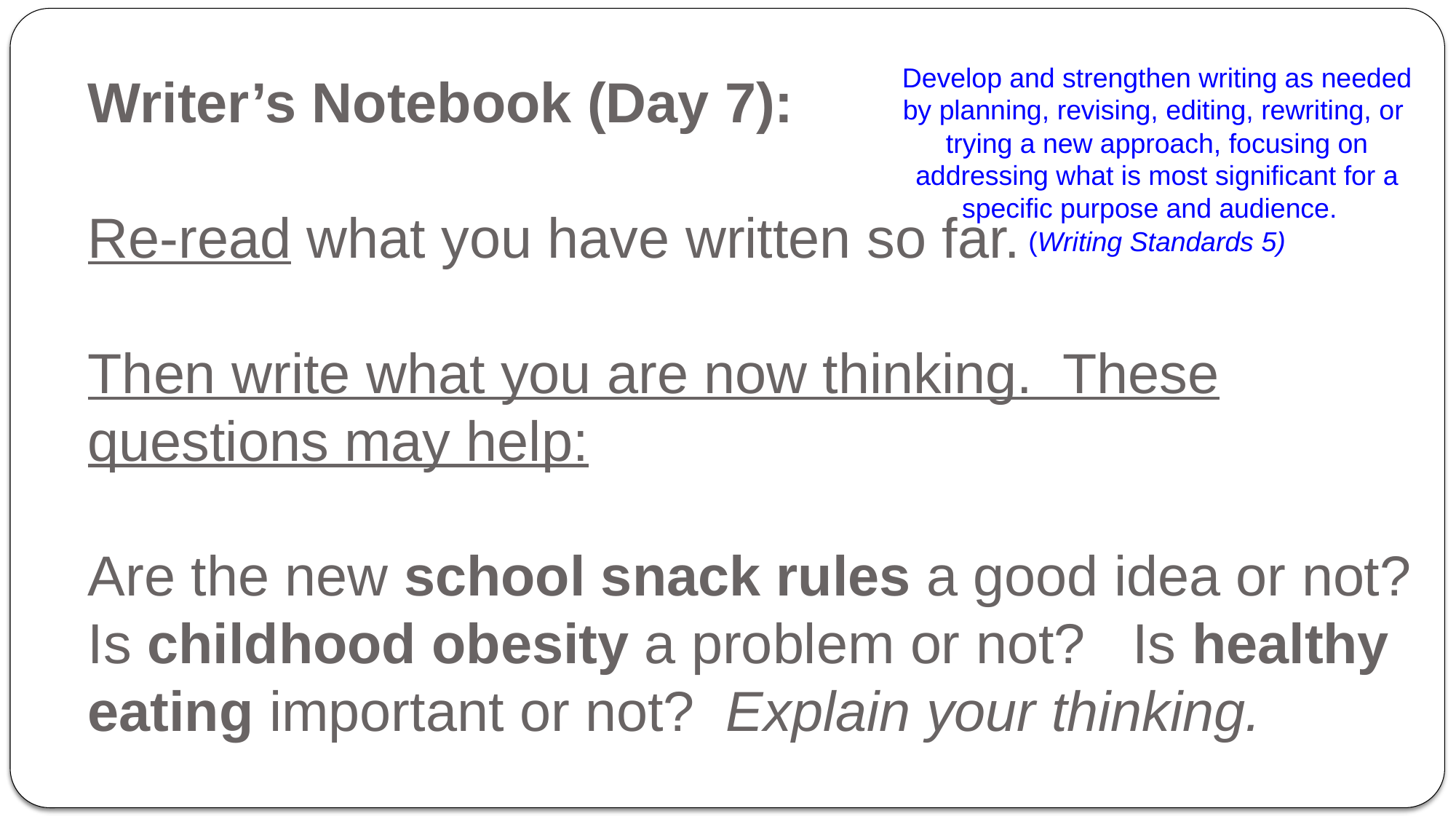

# Writer’s Notebook (Day 7): Re-read what you have written so far. Then write what you are now thinking.  These questions may help: Are the new school snack rules a good idea or not? Is childhood obesity a problem or not?   Is healthy eating important or not?  Explain your thinking.
Develop and strengthen writing as needed by planning, revising, editing, rewriting, or  trying a new approach, focusing on addressing what is most significant for a specific purpose and audience.
(Writing Standards 5)